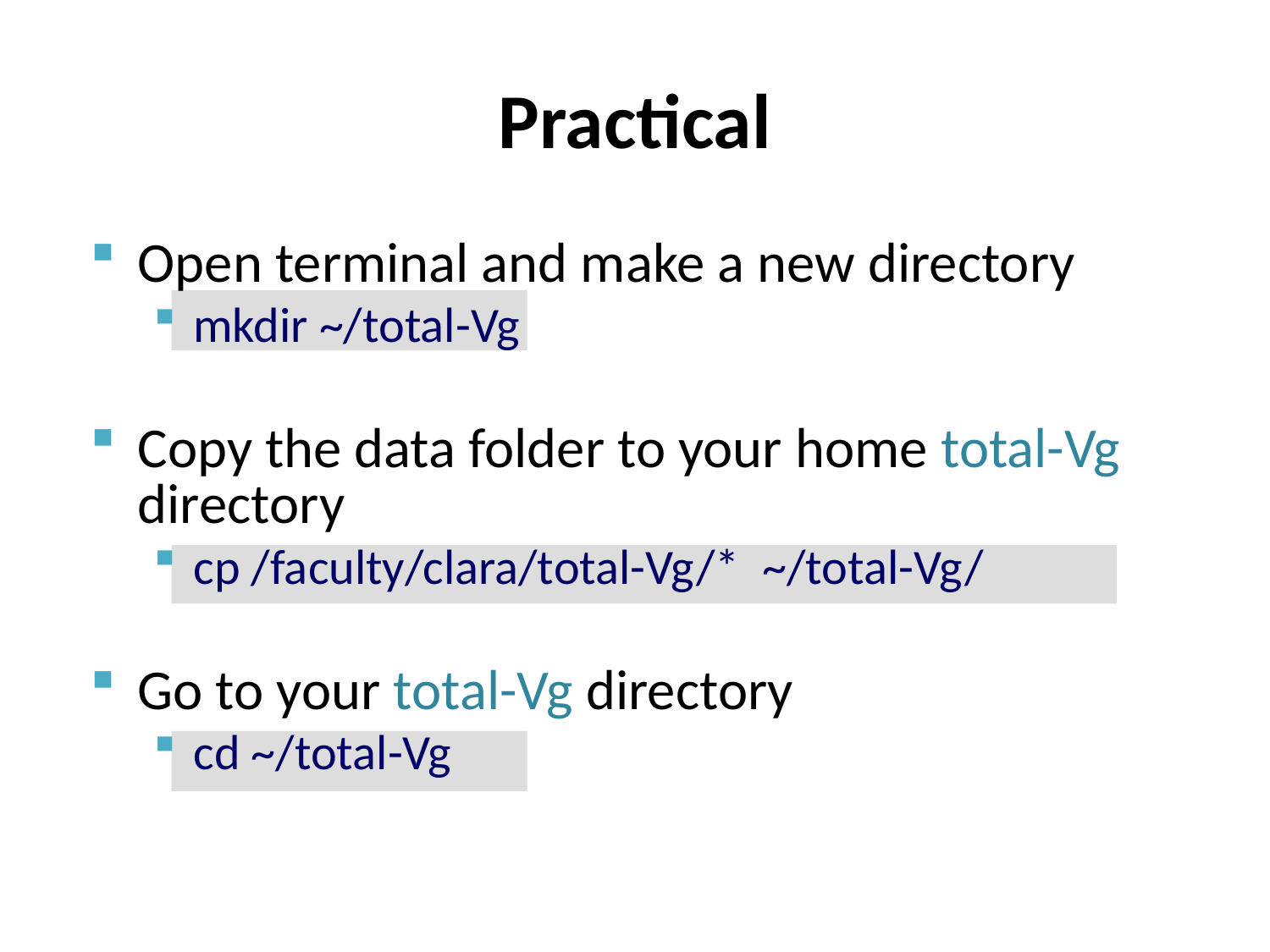

# Practical
Open terminal and make a new directory
mkdir ~/total-Vg

Copy the data folder to your home total-Vg directory
cp /faculty/clara/total-Vg/*  ~/total-Vg/

Go to your total-Vg directory
cd ~/total-Vg